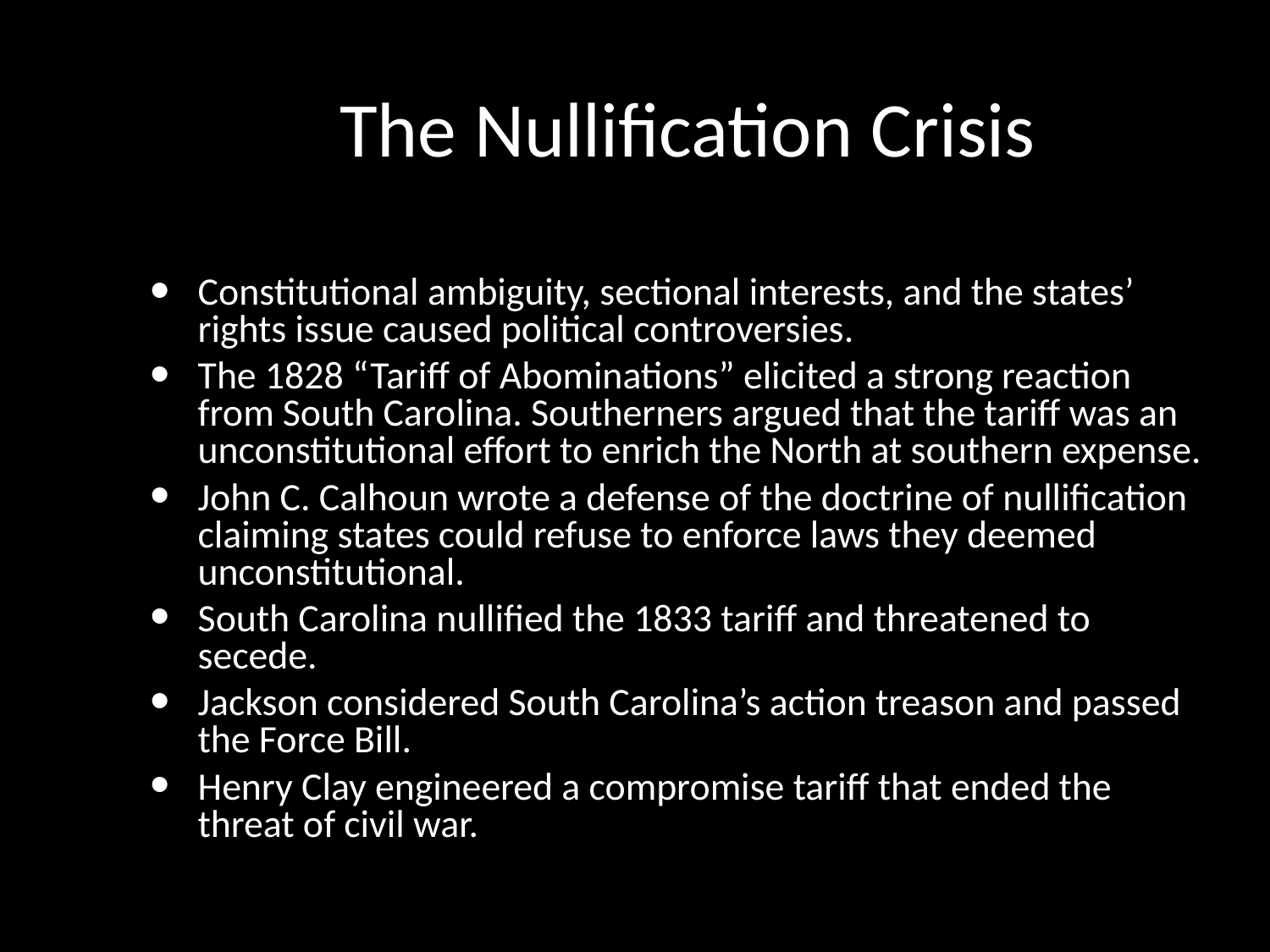

# The Nullification Crisis
Constitutional ambiguity, sectional interests, and the states’ rights issue caused political controversies.
The 1828 “Tariff of Abominations” elicited a strong reaction from South Carolina. Southerners argued that the tariff was an unconstitutional effort to enrich the North at southern expense.
John C. Calhoun wrote a defense of the doctrine of nullification claiming states could refuse to enforce laws they deemed unconstitutional.
South Carolina nullified the 1833 tariff and threatened to secede.
Jackson considered South Carolina’s action treason and passed the Force Bill.
Henry Clay engineered a compromise tariff that ended the threat of civil war.